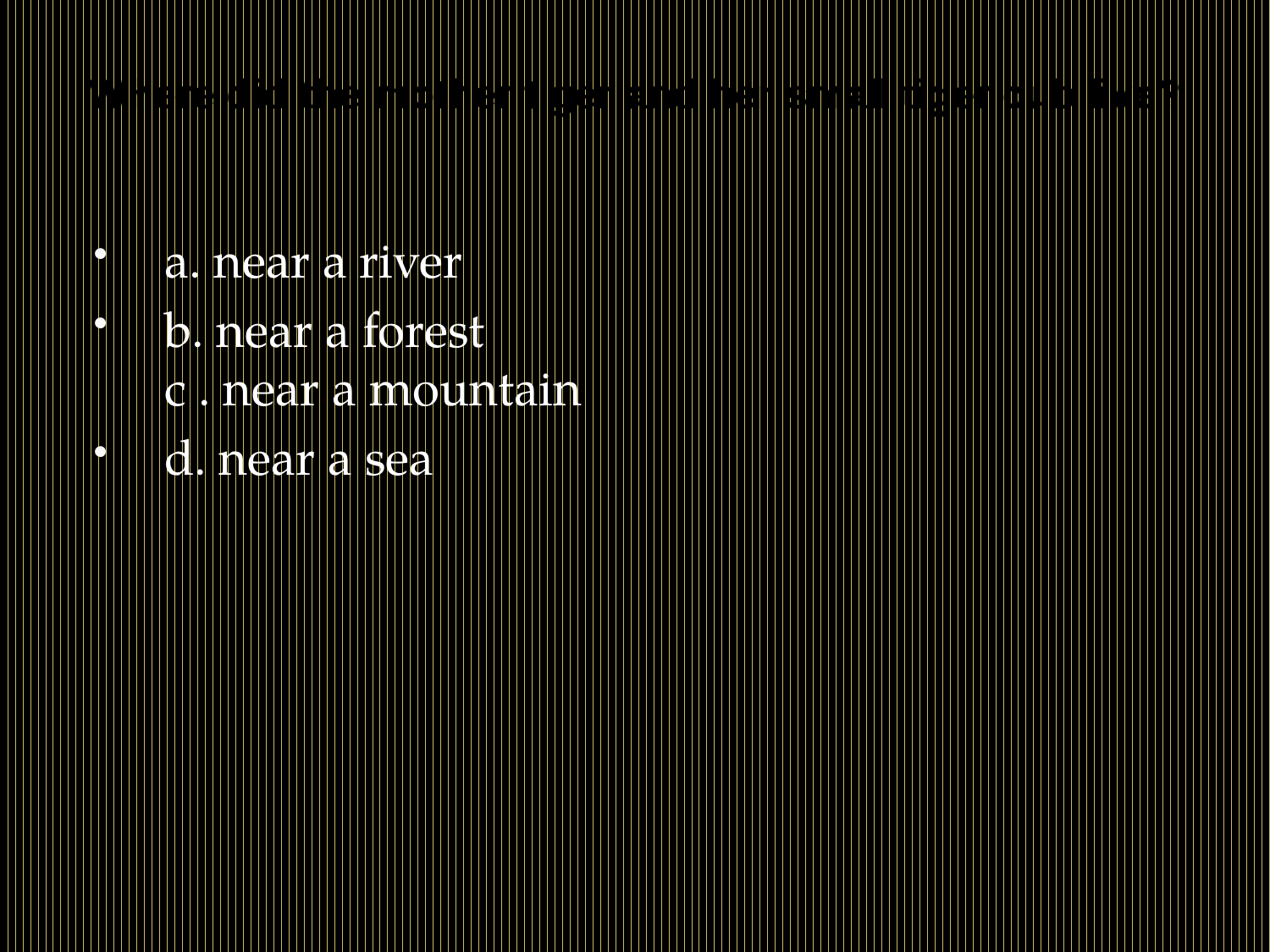

# Where did the mother tiger and her small tiger cub live?
 a. near a river
 b. near a forest
 c . near a mountain
 d. near a sea